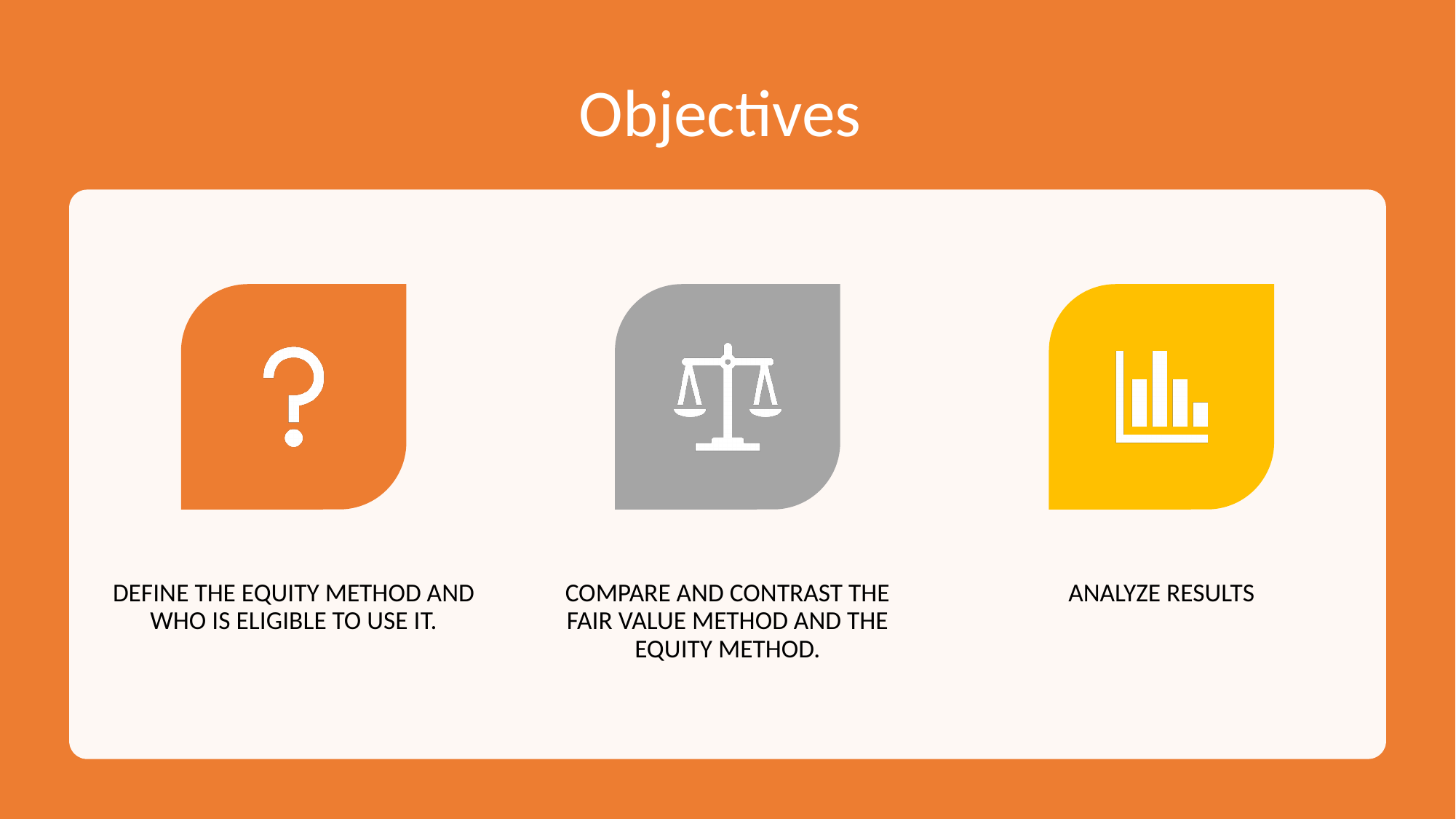

# Objectives

Define the Equity Method and who is eligible to use it.
Compare and contrast the Fair Value Method and the Equity Method.
Analyze Results